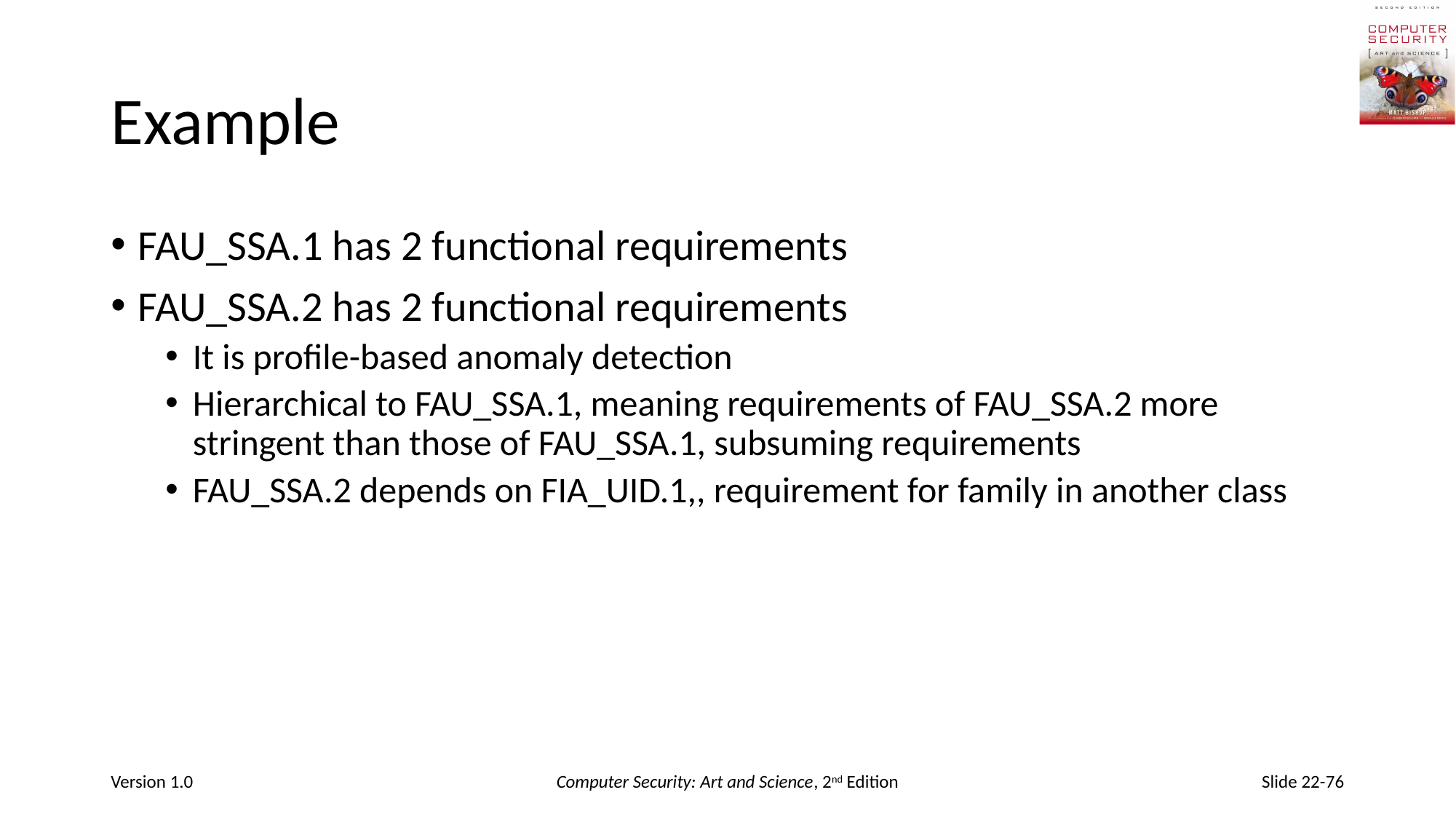

# Example
FAU_SSA.1 has 2 functional requirements
FAU_SSA.2 has 2 functional requirements
It is profile-based anomaly detection
Hierarchical to FAU_SSA.1, meaning requirements of FAU_SSA.2 more stringent than those of FAU_SSA.1, subsuming requirements
FAU_SSA.2 depends on FIA_UID.1,, requirement for family in another class

Version 1.0
Computer Security: Art and Science, 2nd Edition
Slide 22-76